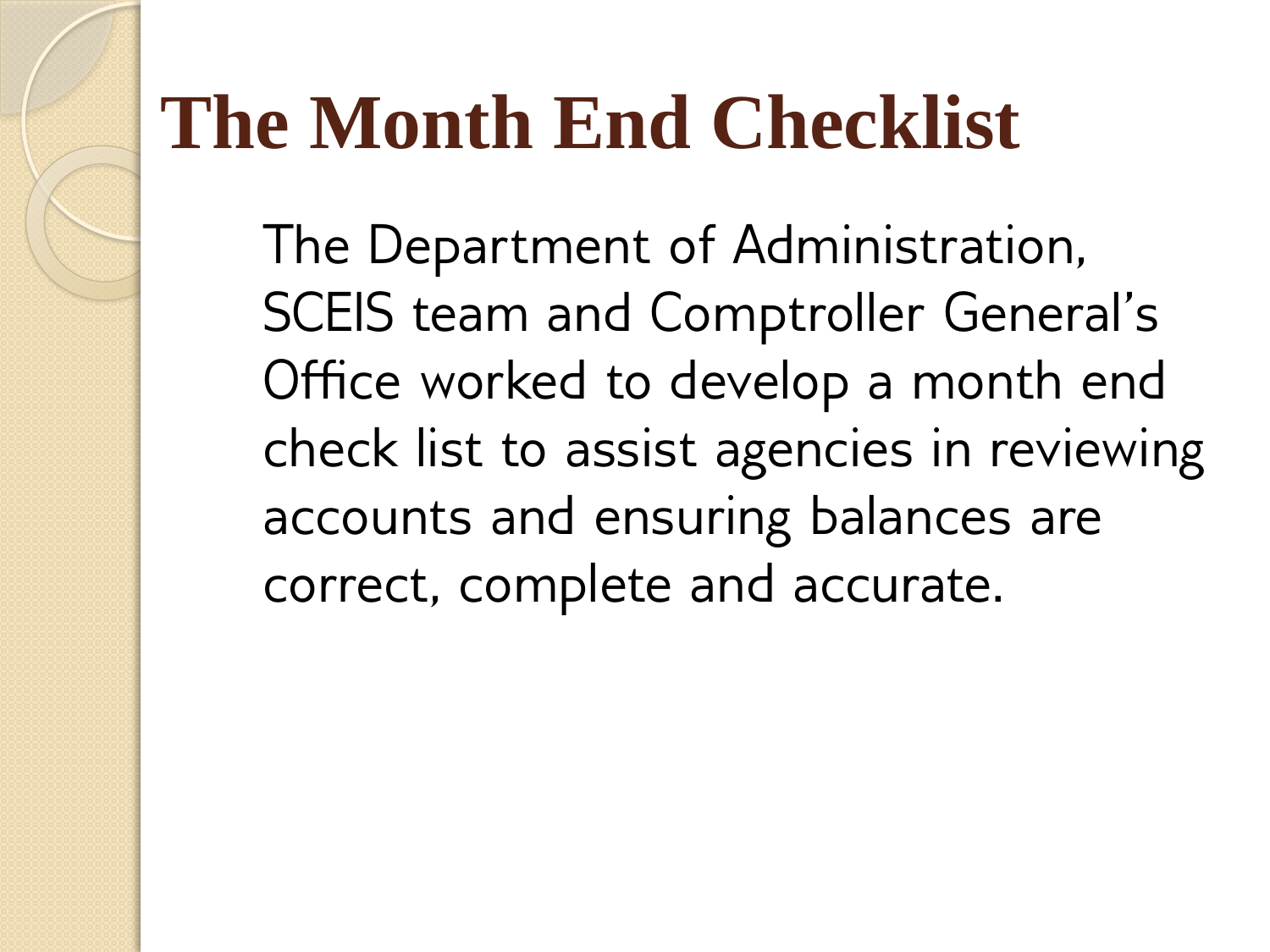

# The Month End Checklist
	The Department of Administration, SCEIS team and Comptroller General’s Office worked to develop a month end check list to assist agencies in reviewing accounts and ensuring balances are correct, complete and accurate.